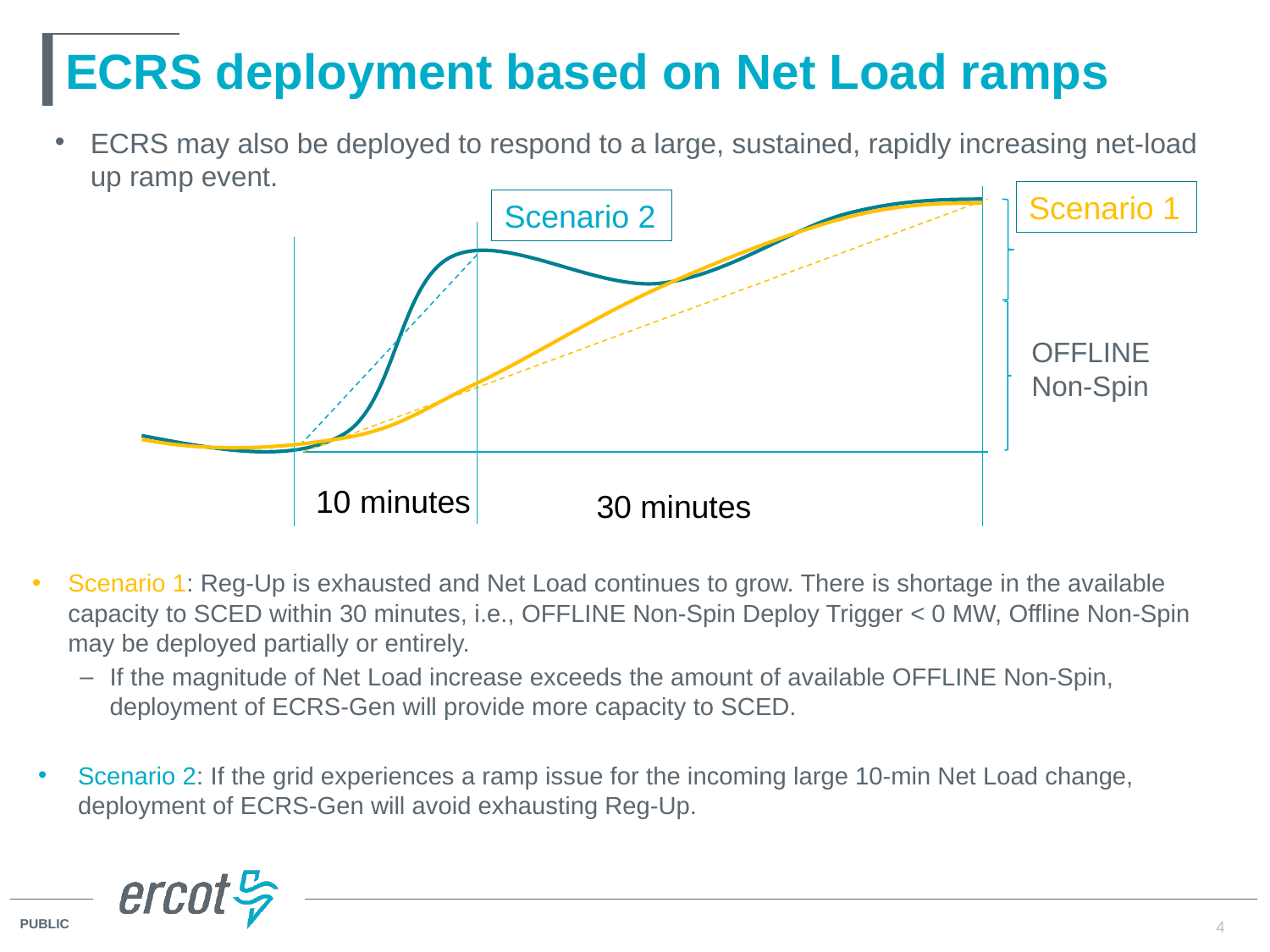

# ECRS deployment based on Net Load ramps
ECRS may also be deployed to respond to a large, sustained, rapidly increasing net-load up ramp event.

Scenario 1
Scenario 2

OFFLINE
Non-Spin
10 minutes
30 minutes
Scenario 1: Reg-Up is exhausted and Net Load continues to grow. There is shortage in the available capacity to SCED within 30 minutes, i.e., OFFLINE Non-Spin Deploy Trigger < 0 MW, Offline Non-Spin may be deployed partially or entirely.
If the magnitude of Net Load increase exceeds the amount of available OFFLINE Non-Spin, deployment of ECRS-Gen will provide more capacity to SCED.

Scenario 2: If the grid experiences a ramp issue for the incoming large 10-min Net Load change, deployment of ECRS-Gen will avoid exhausting Reg-Up.

4